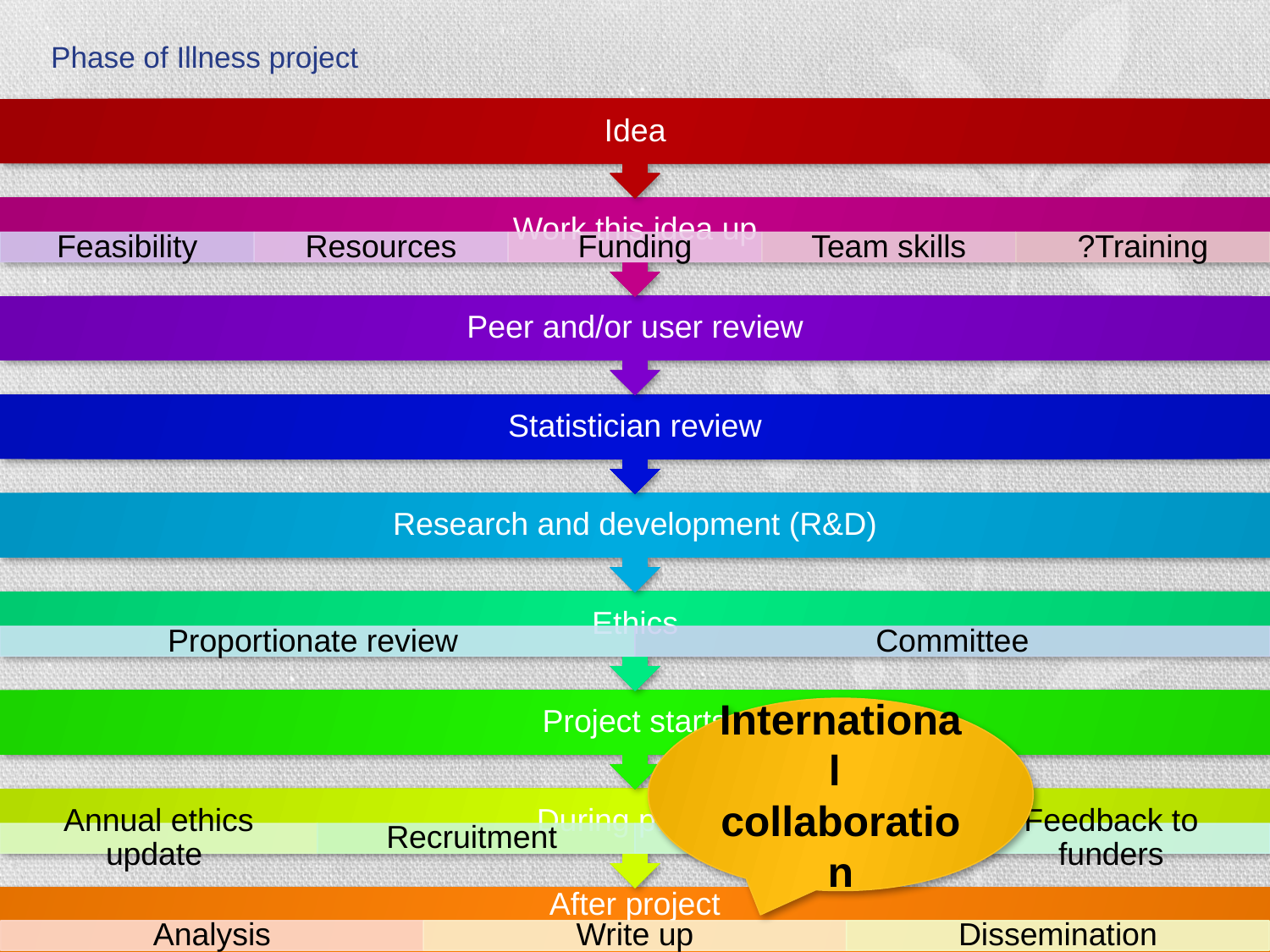

# Phase of Illness project
After project
Analysis
Write up
Dissemination
During project
Annual ethics update
Recruitment
Feedback to reviews
Feedback to funders
Project starts
Ethics
Proportionate review
Committee
Research and development (R&D)
Statistician review
Peer and/or user review
Work this idea up
Feasibility
Resources
Funding
Team skills
?Training
Idea
International  collaboration